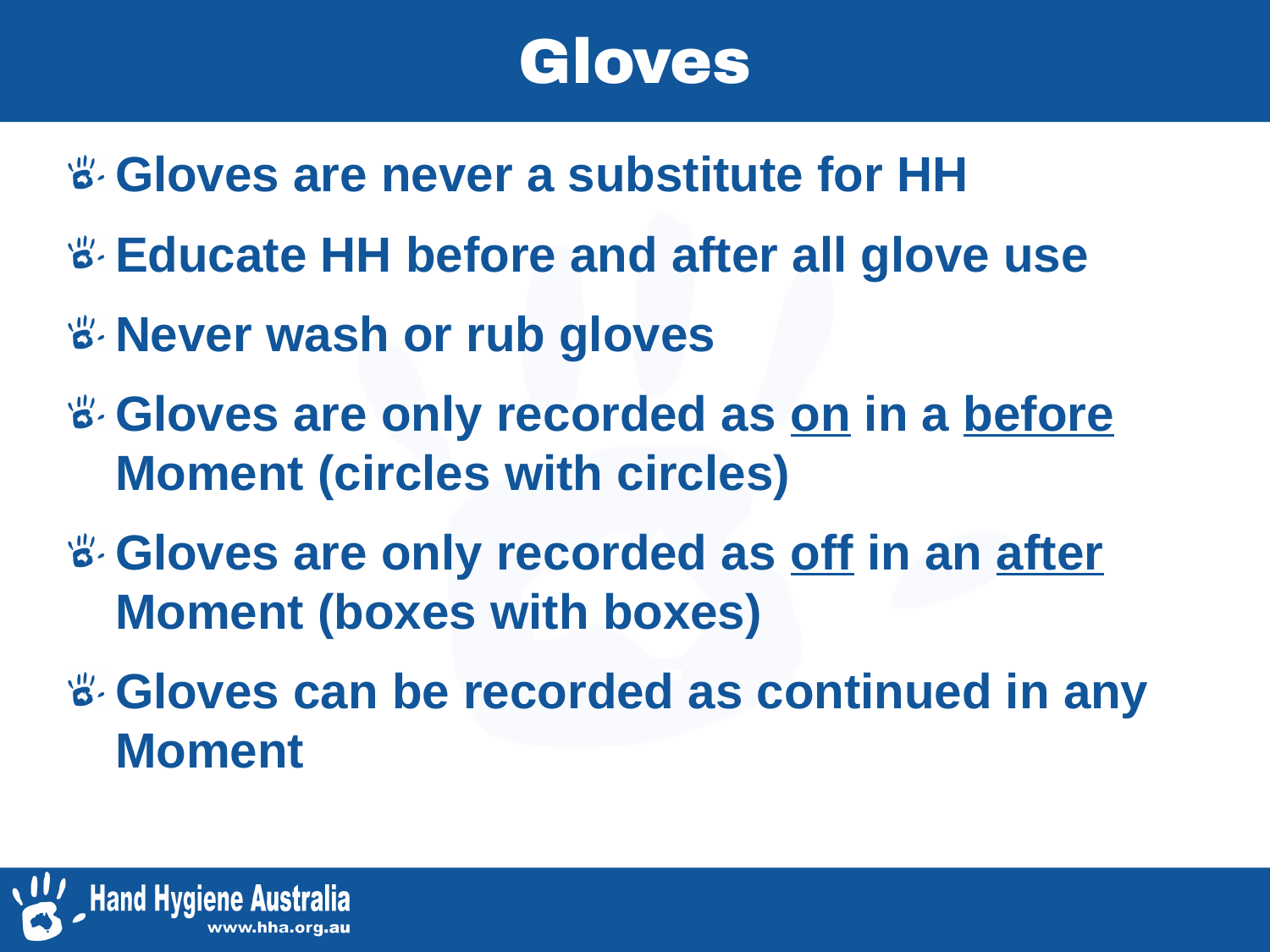

# Gloves
Gloves are never a substitute for HH
Educate HH before and after all glove use
Never wash or rub gloves
Gloves are only recorded as on in a before Moment (circles with circles)
Gloves are only recorded as off in an after Moment (boxes with boxes)
Gloves can be recorded as continued in any Moment